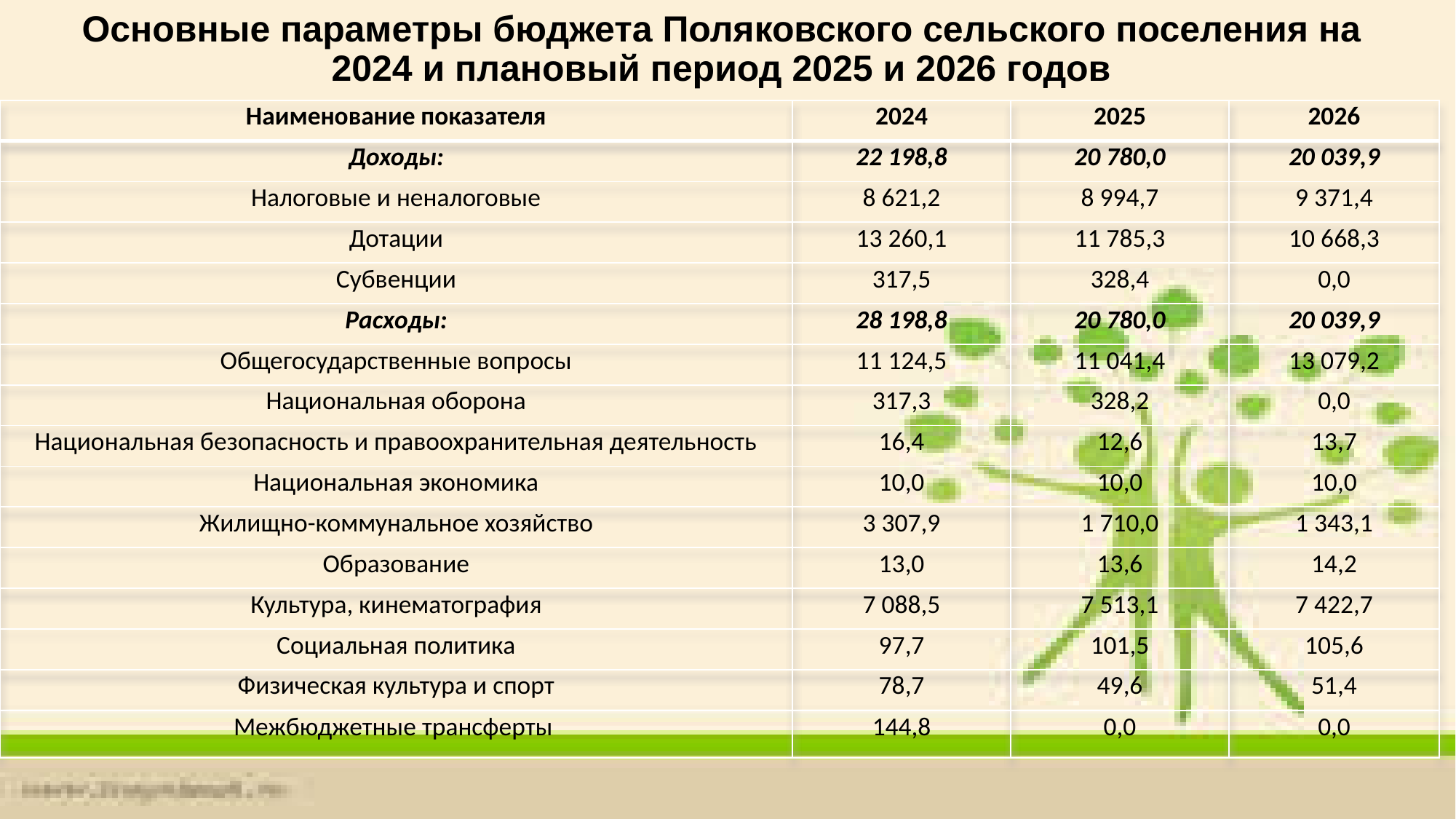

# Основные параметры бюджета Поляковского сельского поселения на 2024 и плановый период 2025 и 2026 годов
| Наименование показателя | 2024 | 2025 | 2026 |
| --- | --- | --- | --- |
| Доходы: | 22 198,8 | 20 780,0 | 20 039,9 |
| Налоговые и неналоговые | 8 621,2 | 8 994,7 | 9 371,4 |
| Дотации | 13 260,1 | 11 785,3 | 10 668,3 |
| Субвенции | 317,5 | 328,4 | 0,0 |
| Расходы: | 28 198,8 | 20 780,0 | 20 039,9 |
| Общегосударственные вопросы | 11 124,5 | 11 041,4 | 13 079,2 |
| Национальная оборона | 317,3 | 328,2 | 0,0 |
| Национальная безопасность и правоохранительная деятельность | 16,4 | 12,6 | 13,7 |
| Национальная экономика | 10,0 | 10,0 | 10,0 |
| Жилищно-коммунальное хозяйство | 3 307,9 | 1 710,0 | 1 343,1 |
| Образование | 13,0 | 13,6 | 14,2 |
| Культура, кинематография | 7 088,5 | 7 513,1 | 7 422,7 |
| Социальная политика | 97,7 | 101,5 | 105,6 |
| Физическая культура и спорт | 78,7 | 49,6 | 51,4 |
| Межбюджетные трансферты | 144,8 | 0,0 | 0,0 |